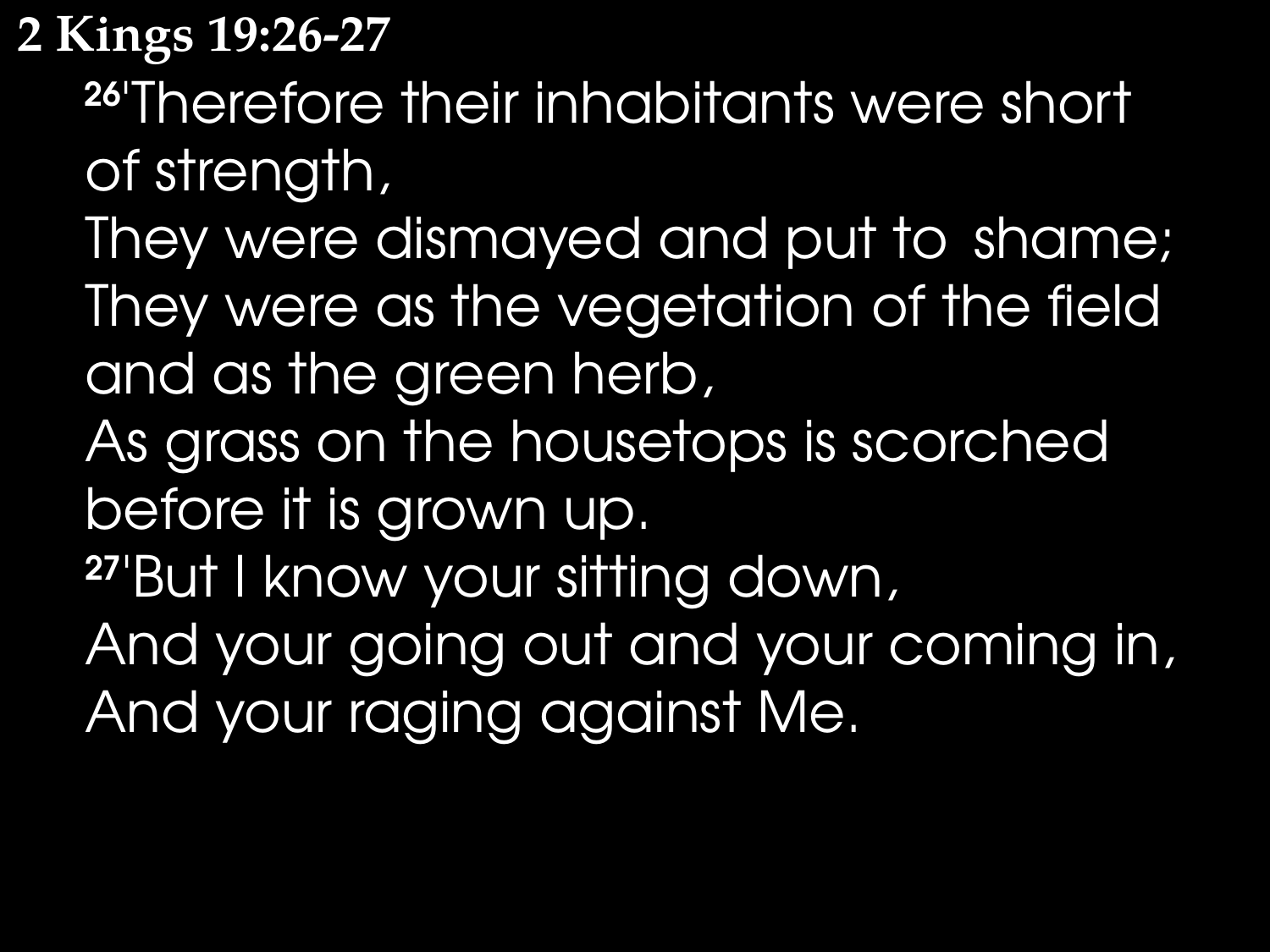

# 2 Kings 19:26-27
   26'Therefore their inhabitants were short 	of strength,
They were dismayed and put to 	shame;
They were as the vegetation of the field and as the green herb,
As grass on the housetops is scorched 	before it is grown up. 
27'But I know your sitting down,
And your going out and your coming in,
And your raging against Me.